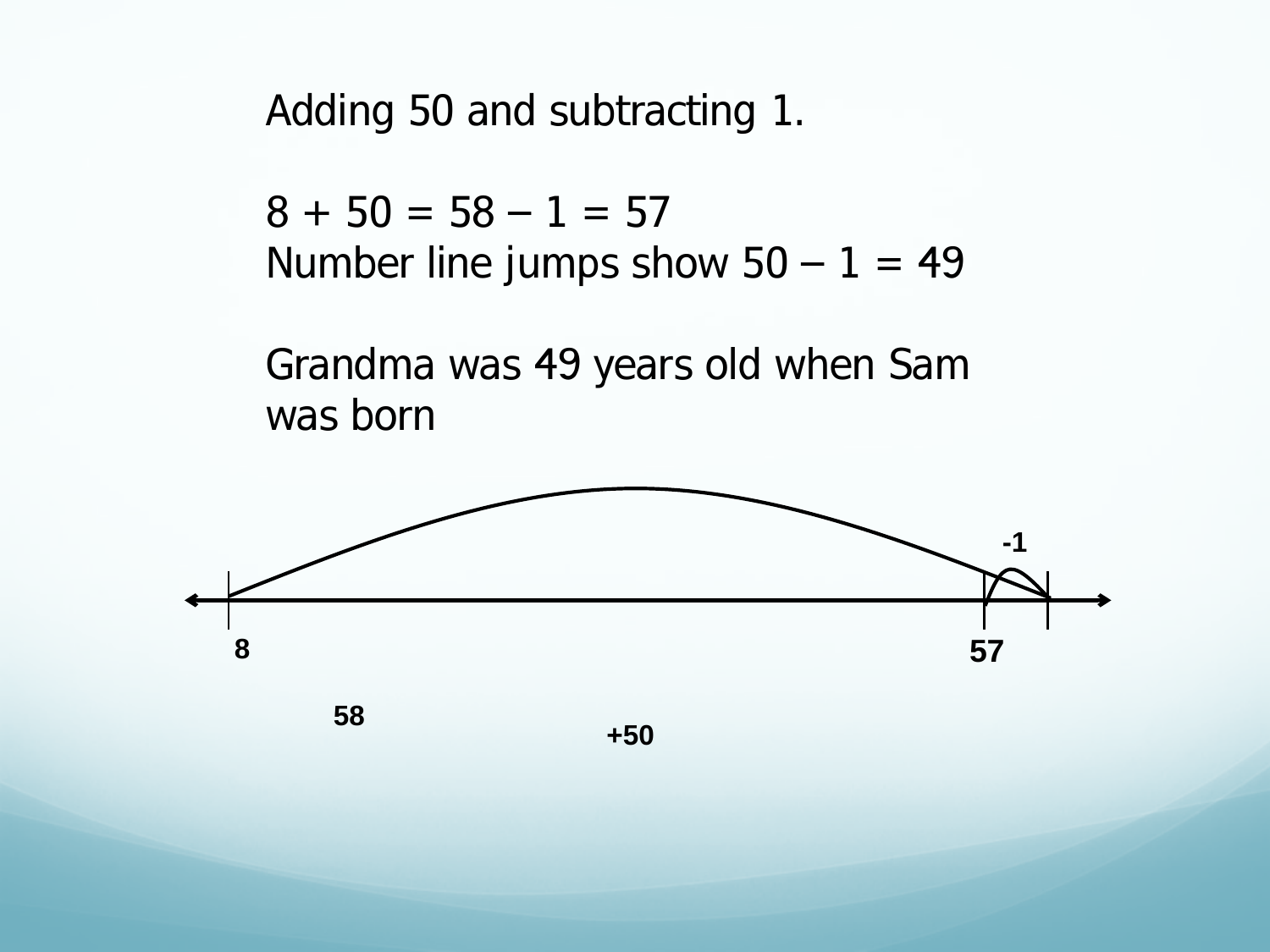

Adding 50 and subtracting 1.

8 + 50 = 58 – 1 = 57
Number line jumps show 50 – 1 = 49

Grandma was 49 years old when Sam was born

                                                    +50
-1

57
    8 													58